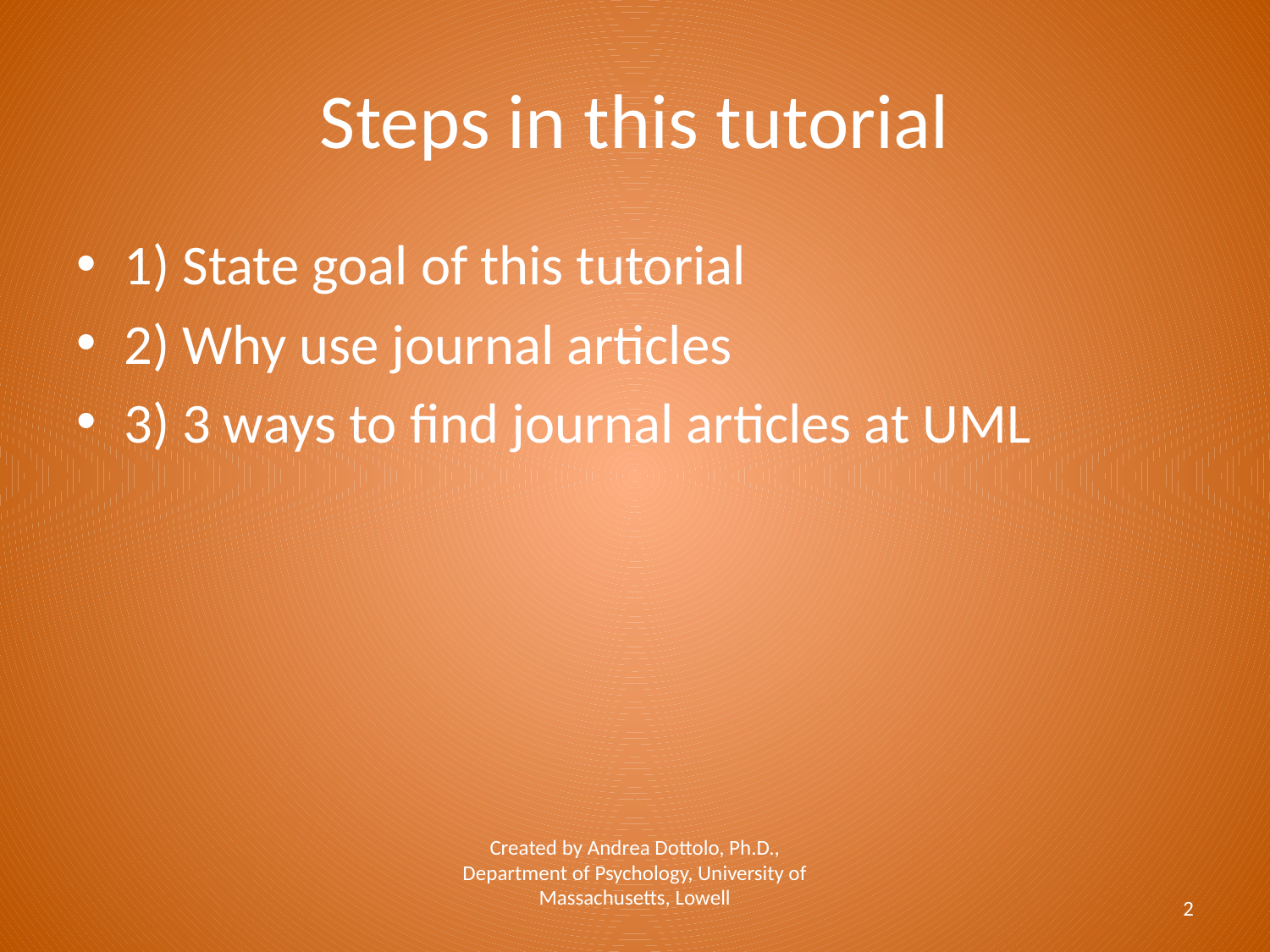

# Steps in this tutorial
1) State goal of this tutorial
2) Why use journal articles
3) 3 ways to find journal articles at UML

Created by Andrea Dottolo, Ph.D., Department of Psychology, University of Massachusetts, Lowell
2